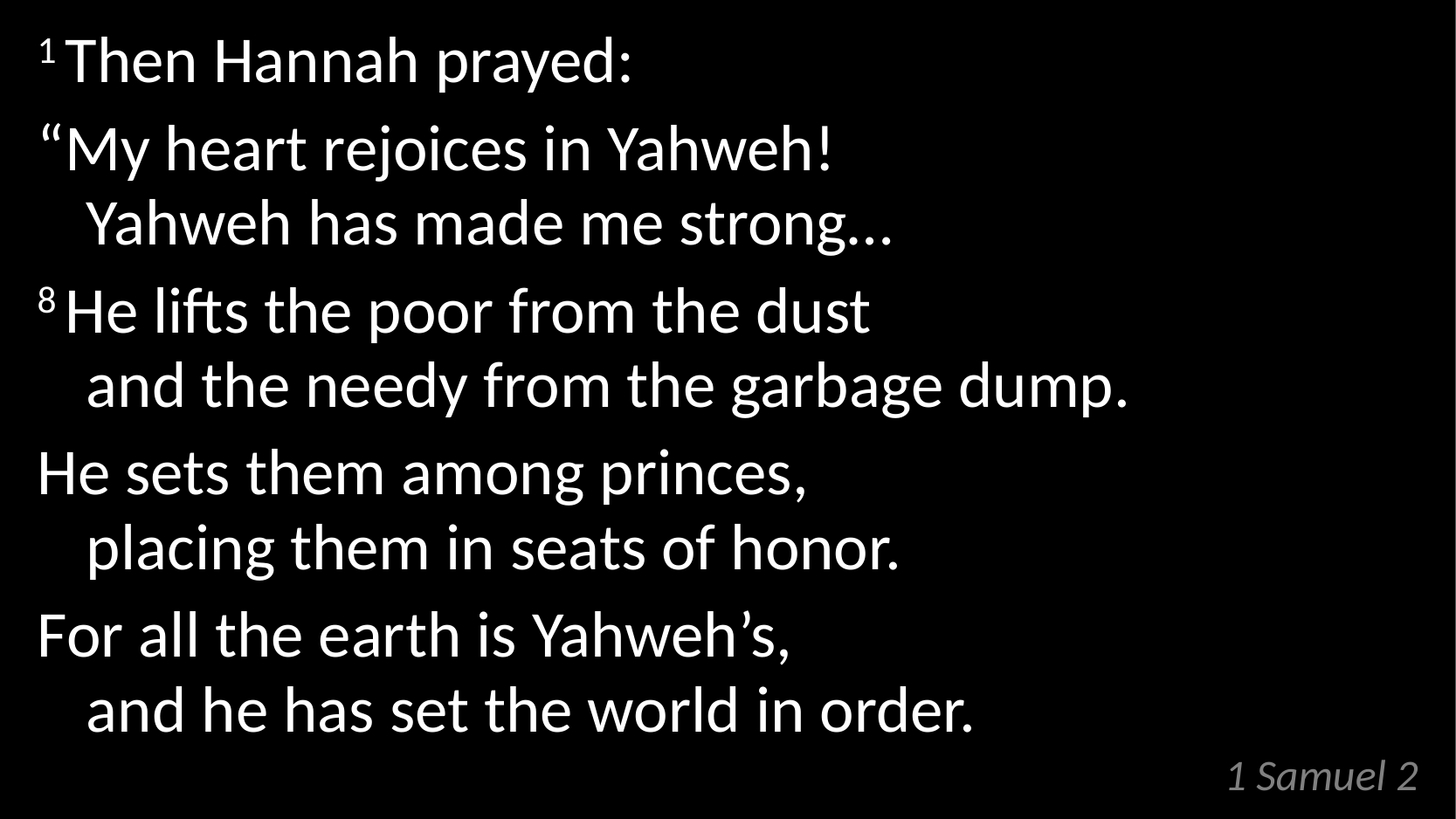

1 Then Hannah prayed:
“My heart rejoices in Yahweh!
Yahweh has made me strong…
8 He lifts the poor from the dust
and the needy from the garbage dump.
He sets them among princes,
placing them in seats of honor.
For all the earth is Yahweh’s,
and he has set the world in order.

# 1 Samuel 2